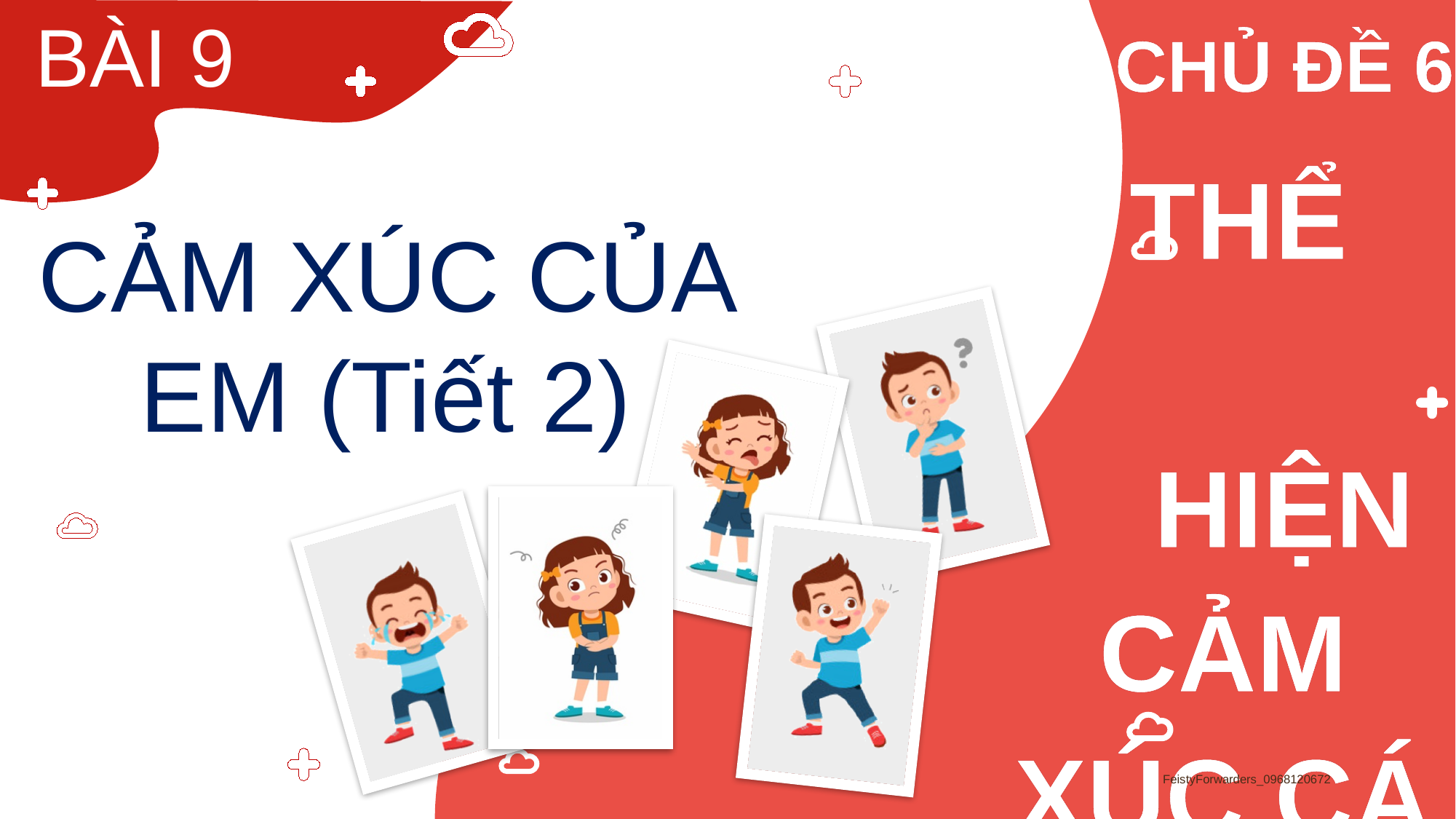

BÀI 9
CẢM XÚC CỦA EM (Tiết 2)